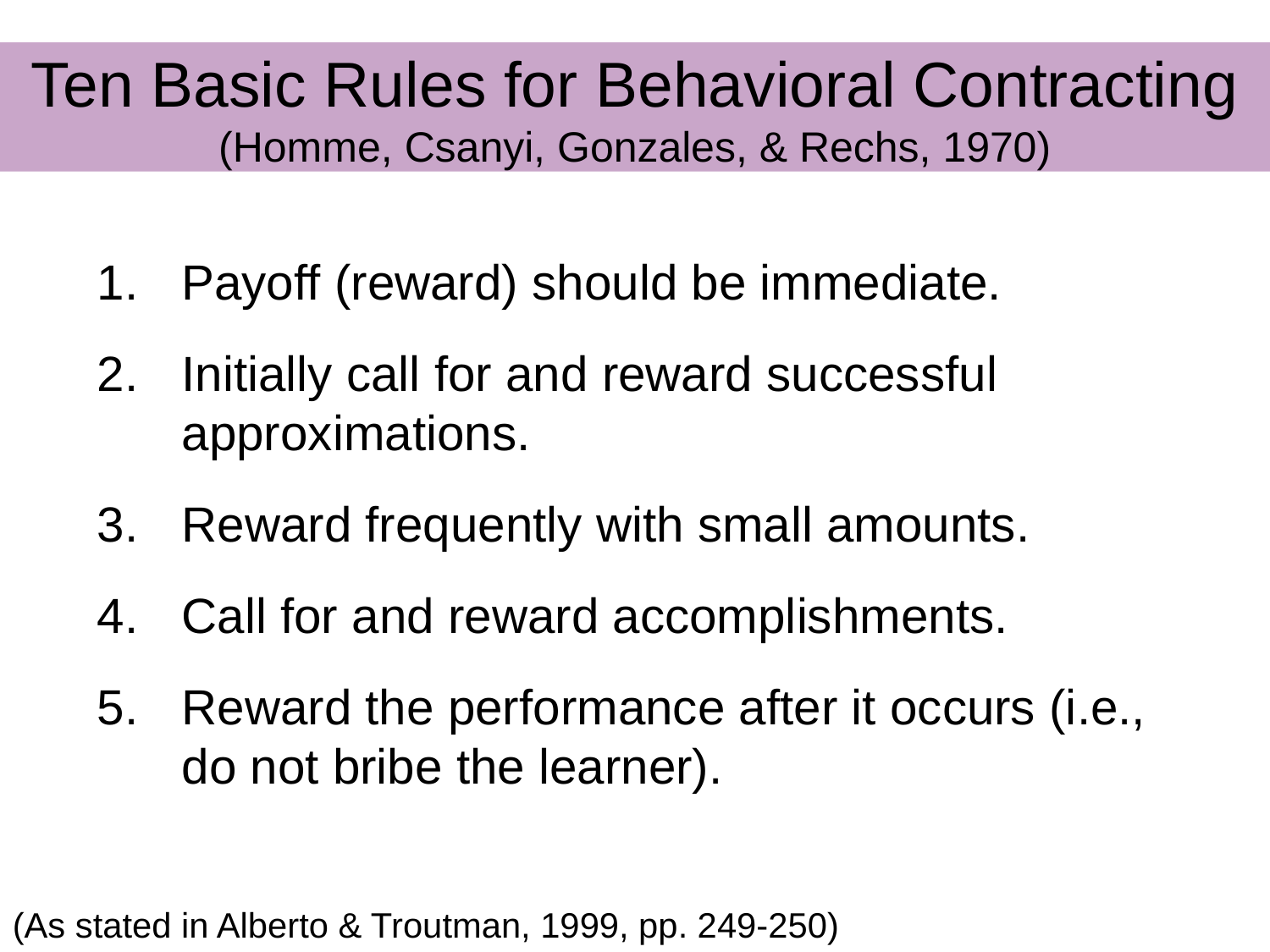

# Ten Basic Rules for Behavioral Contracting (Homme, Csanyi, Gonzales, & Rechs, 1970)
Payoff (reward) should be immediate.

Initially call for and reward successful approximations.

Reward frequently with small amounts.

Call for and reward accomplishments.

Reward the performance after it occurs (i.e., do not bribe the learner).
(As stated in Alberto & Troutman, 1999, pp. 249-250)